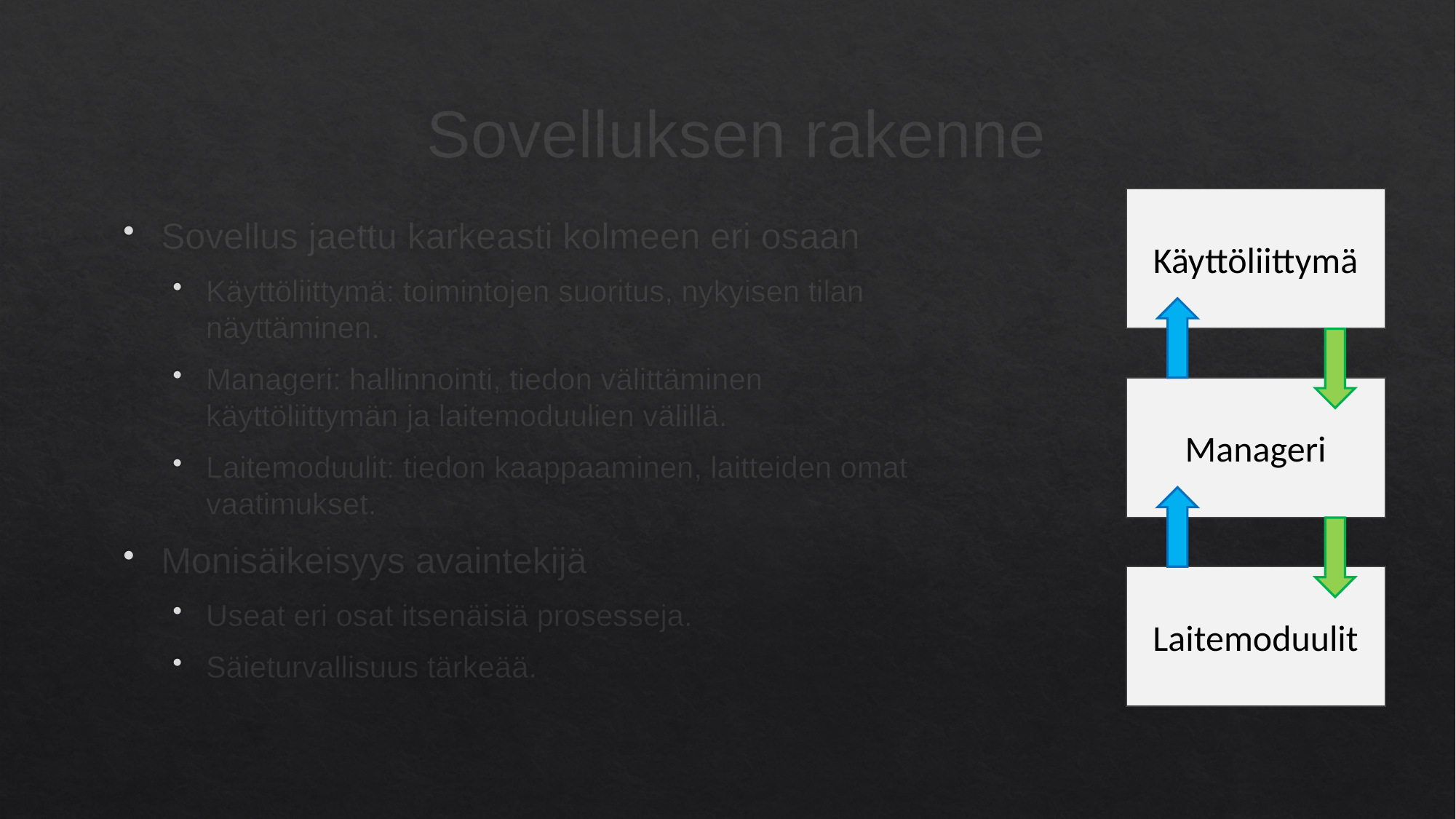

# Sovelluksen rakenne
Käyttöliittymä
Sovellus jaettu karkeasti kolmeen eri osaan
Käyttöliittymä: toimintojen suoritus, nykyisen tilan näyttäminen.
Manageri: hallinnointi, tiedon välittäminen käyttöliittymän ja laitemoduulien välillä.
Laitemoduulit: tiedon kaappaaminen, laitteiden omat vaatimukset.
Monisäikeisyys avaintekijä
Useat eri osat itsenäisiä prosesseja.
Säieturvallisuus tärkeää.

Manageri

Laitemoduulit